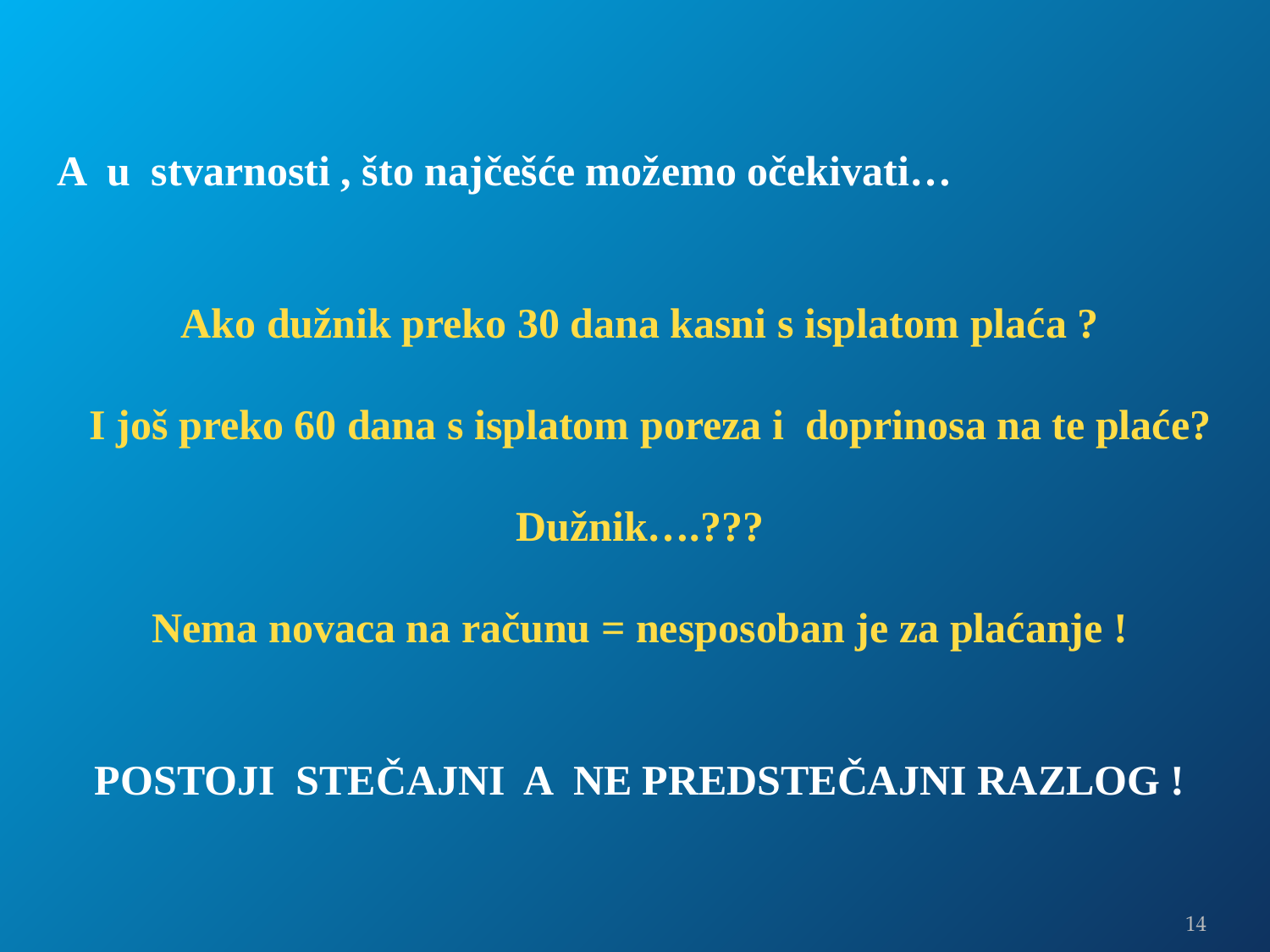

A  u  stvarnosti , što najčešće možemo očekivati…

Ako dužnik preko 30 dana kasni s isplatom plaća ?

  I još preko 60 dana s isplatom poreza i  doprinosa na te plaće?

Dužnik….???

Nema novaca na računu = nesposoban je za plaćanje !

                                                                                                          POSTOJI  STEČAJNI  A  NE PREDSTEČAJNI RAZLOG !
14